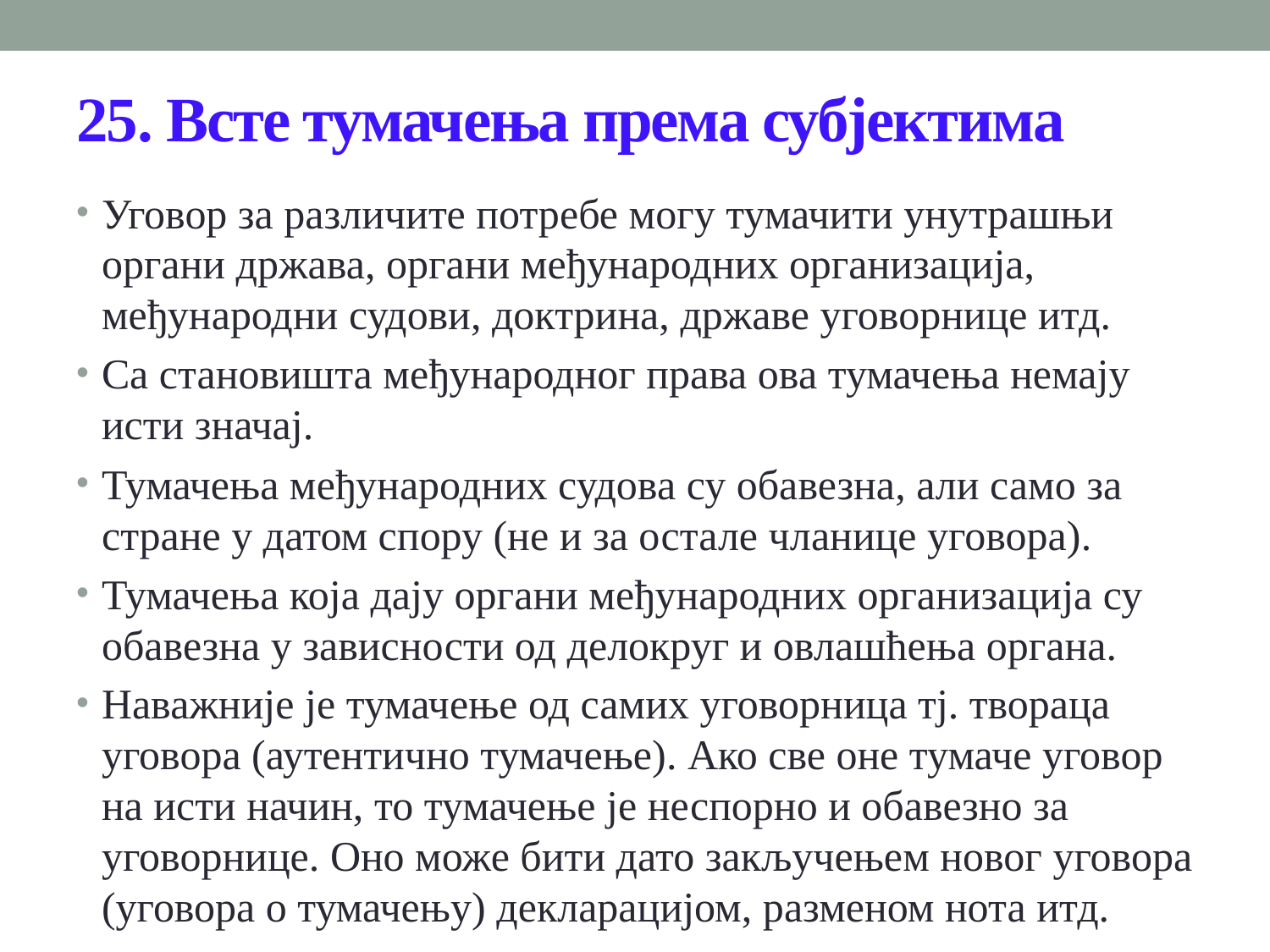

# 25. Всте тумачења према субјектима
Уговор за различите потребе могу тумачити унутрашњи органи држава, органи међународних организација, међународни судови, доктрина, државе уговорнице итд.
Са становишта међународног права ова тумачења немају исти значај.
Тумачења међународних судова су обавезна, али само за стране у датом спору (не и за остале чланице уговора).
Тумачења која дају органи међународних организација су обавезна у зависности од делокруг и овлашћења органа.
Наважније је тумачење од самих уговорница тј. твораца уговора (аутентично тумачење). Ако све оне тумаче уговор на исти начин, то тумачење је неспорно и обавезно за уговорнице. Оно може бити дато закључењем новог уговора (уговора о тумачењу) декларацијом, разменом нота итд.